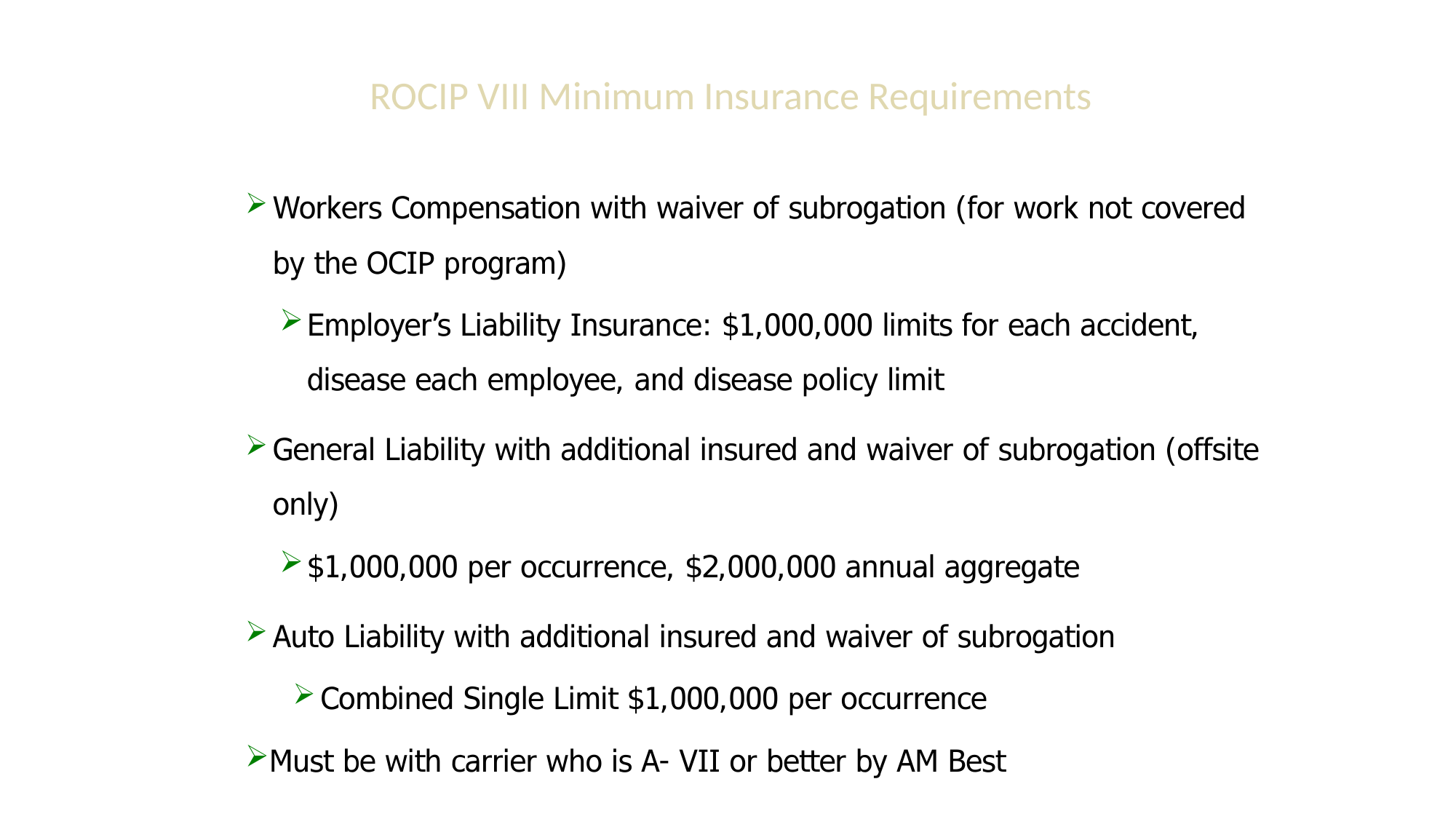

# ROCIP VIII Minimum Insurance Requirements
Workers Compensation with waiver of subrogation (for work not covered by the OCIP program)
Employer’s Liability Insurance: $1,000,000 limits for each accident, disease each employee, and disease policy limit
General Liability with additional insured and waiver of subrogation (offsite only)
$1,000,000 per occurrence, $2,000,000 annual aggregate
Auto Liability with additional insured and waiver of subrogation
Combined Single Limit $1,000,000 per occurrence
Must be with carrier who is A- VII or better by AM Best